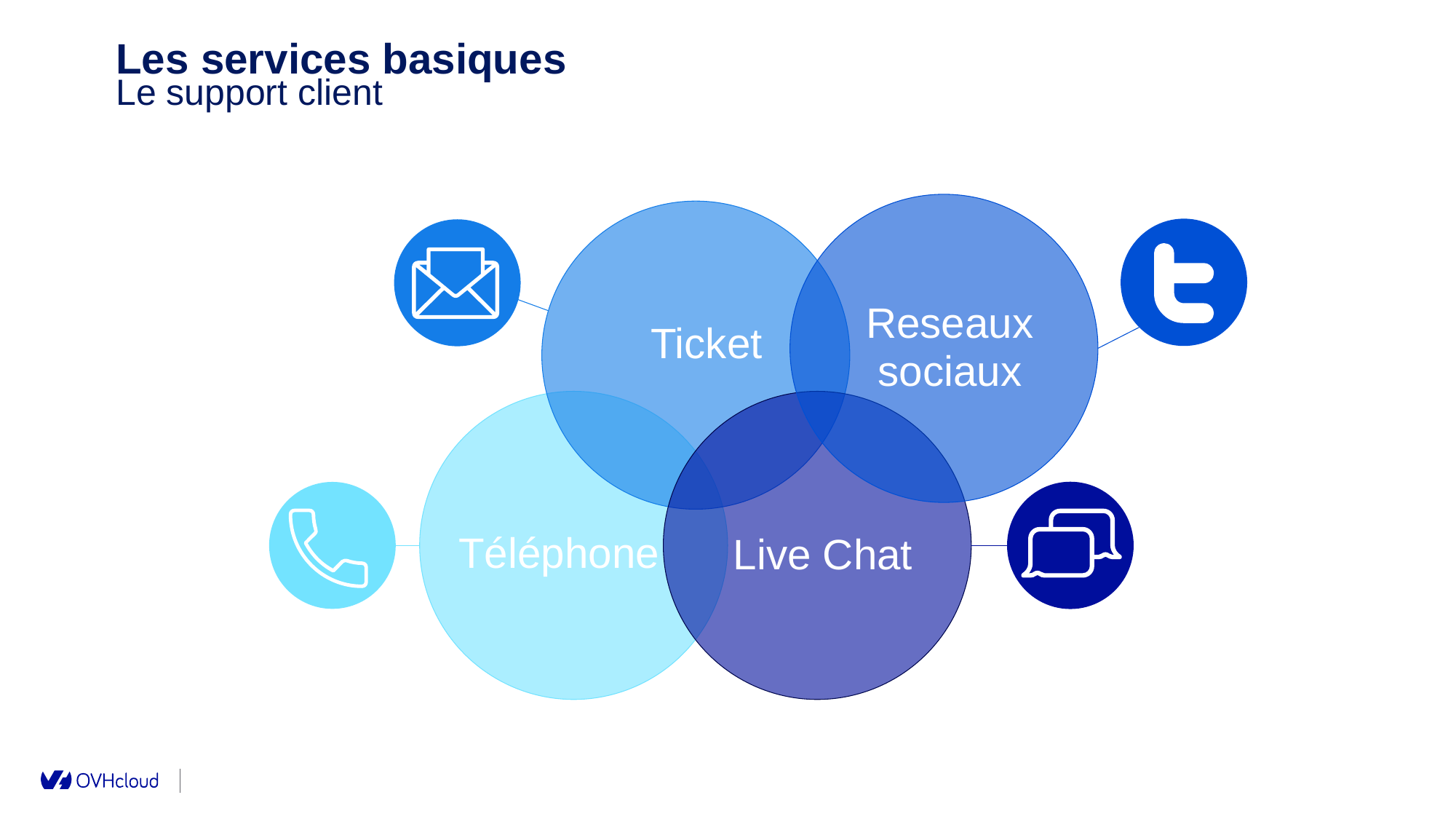

Les services basiques
Le support client

Reseaux sociaux

Ticket

Téléphone

Live Chat